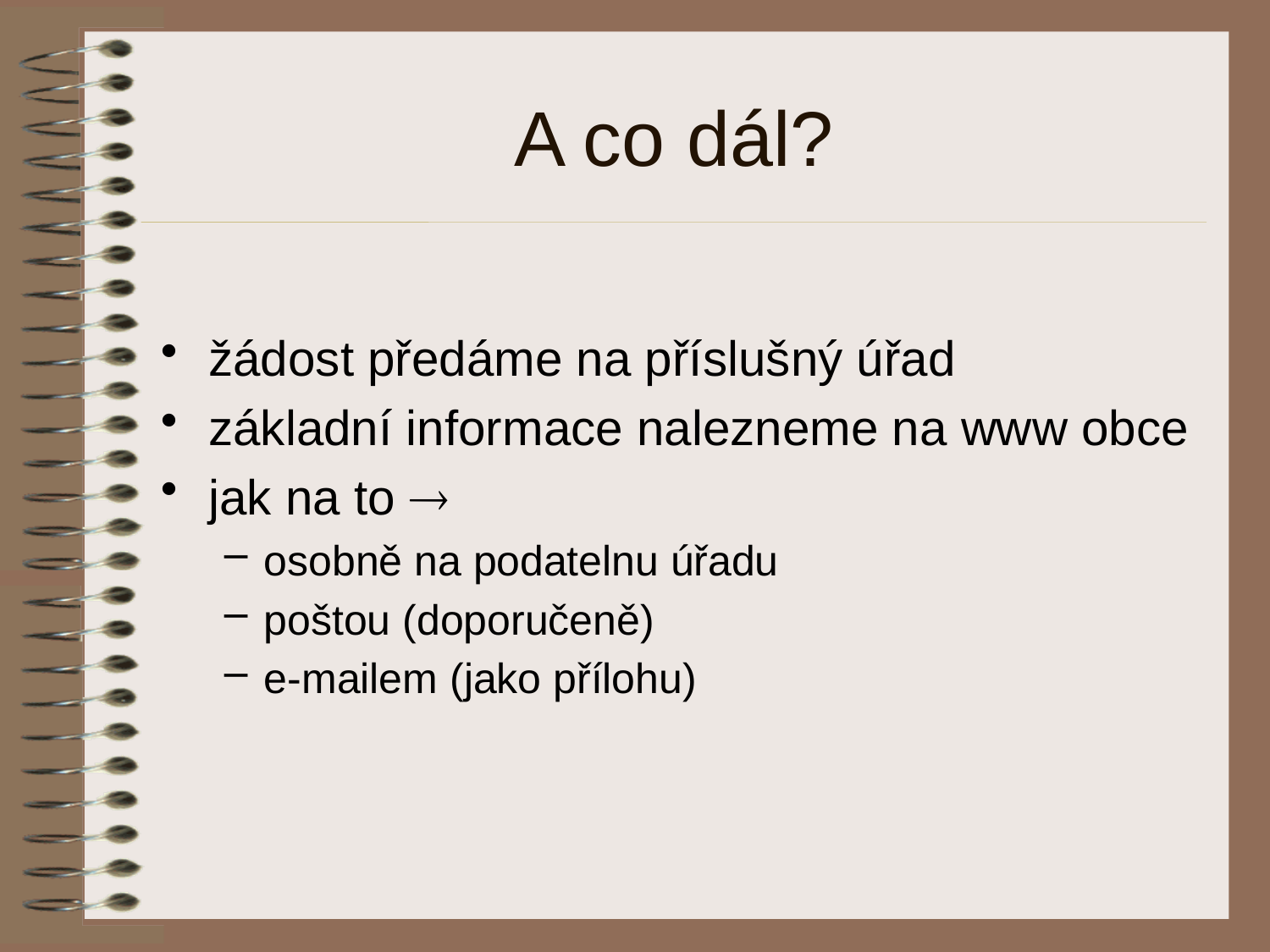

# A co dál?

žádost předáme na příslušný úřad
základní informace nalezneme na www obce
jak na to →
osobně na podatelnu úřadu
poštou (doporučeně)
e-mailem (jako přílohu)